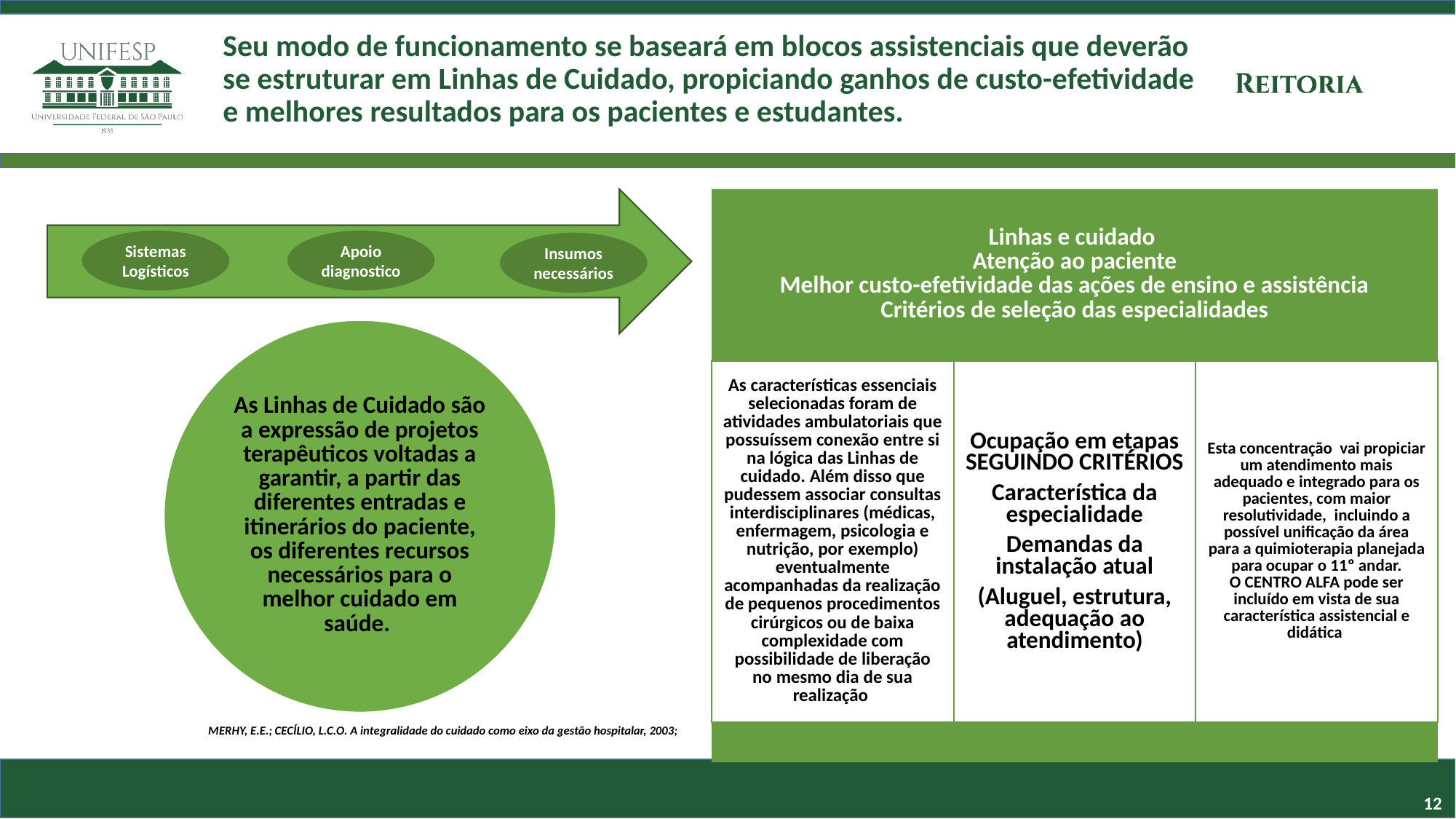

# Seu modo de funcionamento se baseará em blocos assistenciais que deverão se estruturar em Linhas de Cuidado, propiciando ganhos de custo-efetividade e melhores resultados para os pacientes e estudantes.

Linhas e cuidado
Atenção ao paciente
Melhor custo-efetividade das ações de ensino e assistência
Critérios de seleção das especialidades
As características essenciais selecionadas foram de atividades ambulatoriais que possuíssem conexão entre si na lógica das Linhas de cuidado. Além disso que pudessem associar consultas interdisciplinares (médicas, enfermagem, psicologia e nutrição, por exemplo) eventualmente acompanhadas da realização de pequenos procedimentos cirúrgicos ou de baixa complexidade com possibilidade de liberação no mesmo dia de sua realização
Ocupação em etapas SEGUINDO CRITÉRIOS
Característica da especialidade
Demandas da instalação atual
(Aluguel, estrutura, adequação ao atendimento)
Esta concentração  vai propiciar um atendimento mais adequado e integrado para os pacientes, com maior resolutividade,  incluindo a possível unificação da área para a quimioterapia planejada para ocupar o 11º andar.
O CENTRO ALFA pode ser incluído em vista de sua característica assistencial e didática
Sistemas Logísticos
Apoio diagnostico
Insumos necessários
As Linhas de Cuidado são a expressão de projetos terapêuticos voltadas a garantir, a partir das diferentes entradas e itinerários do paciente, os diferentes recursos necessários para o melhor cuidado em saúde.
MERHY, E.E.; CECÍLIO, L.C.O. A integralidade do cuidado como eixo da gestão hospitalar, 2003;
12